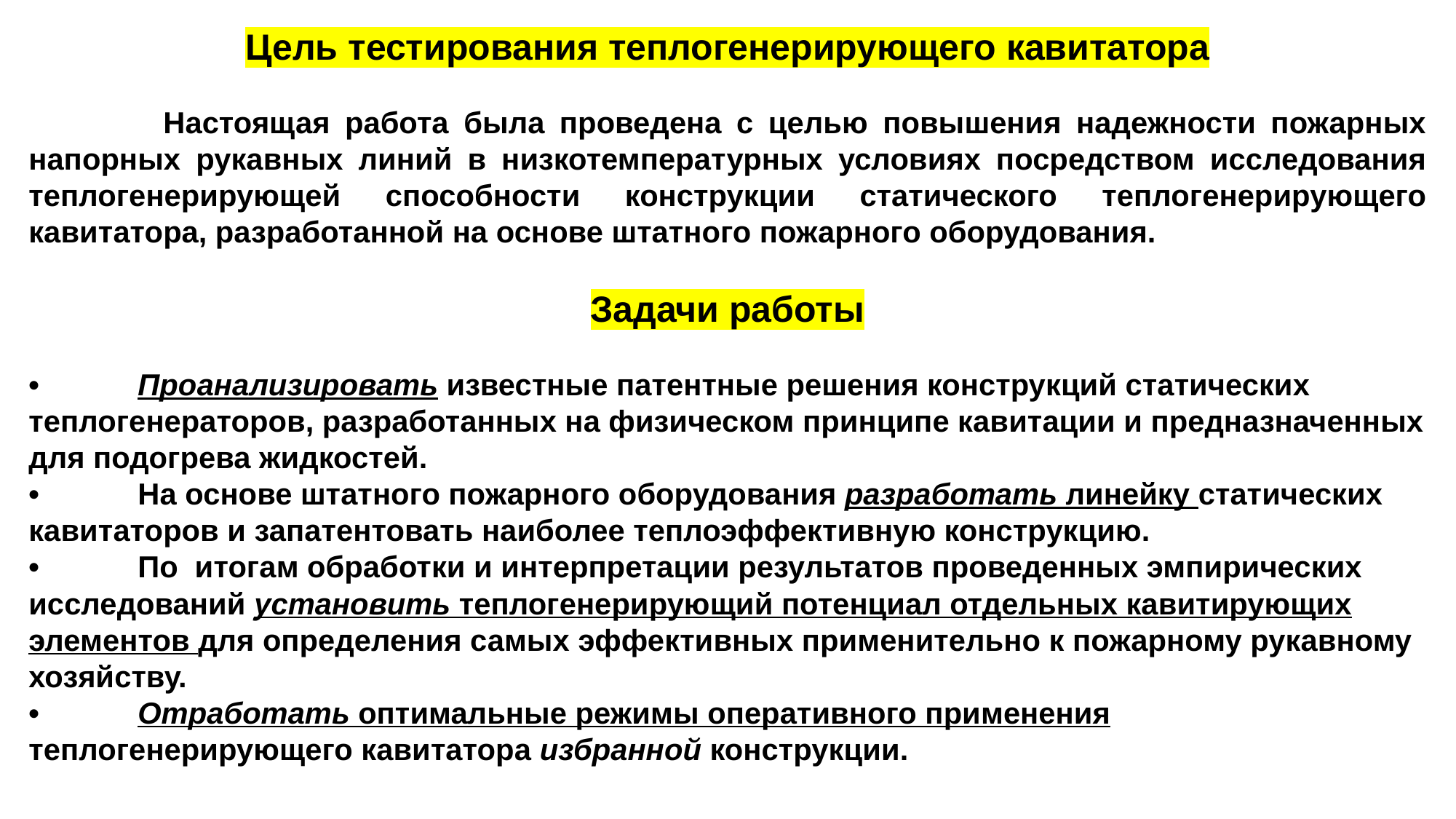

Цель тестирования теплогенерирующего кавитатора

         Настоящая работа была проведена с целью повышения надежности пожарных напорных рукавных линий в низкотемпературных условиях посредством исследования теплогенерирующей способности конструкции статического теплогенерирующего кавитатора, разработанной на основе штатного пожарного оборудования.

Задачи работы

•	Проанализировать известные патентные решения конструкций статических теплогенераторов, разработанных на физическом принципе кавитации и предназначенных для подогрева жидкостей.
•	На основе штатного пожарного оборудования разработать линейку статических кавитаторов и запатентовать наиболее теплоэффективную конструкцию.
•	По  итогам обработки и интерпретации результатов проведенных эмпирических исследований установить теплогенерирующий потенциал отдельных кавитирующих элементов для определения самых эффективных применительно к пожарному рукавному хозяйству.
•	Отработать оптимальные режимы оперативного применения теплогенерирующего кавитатора избранной конструкции.